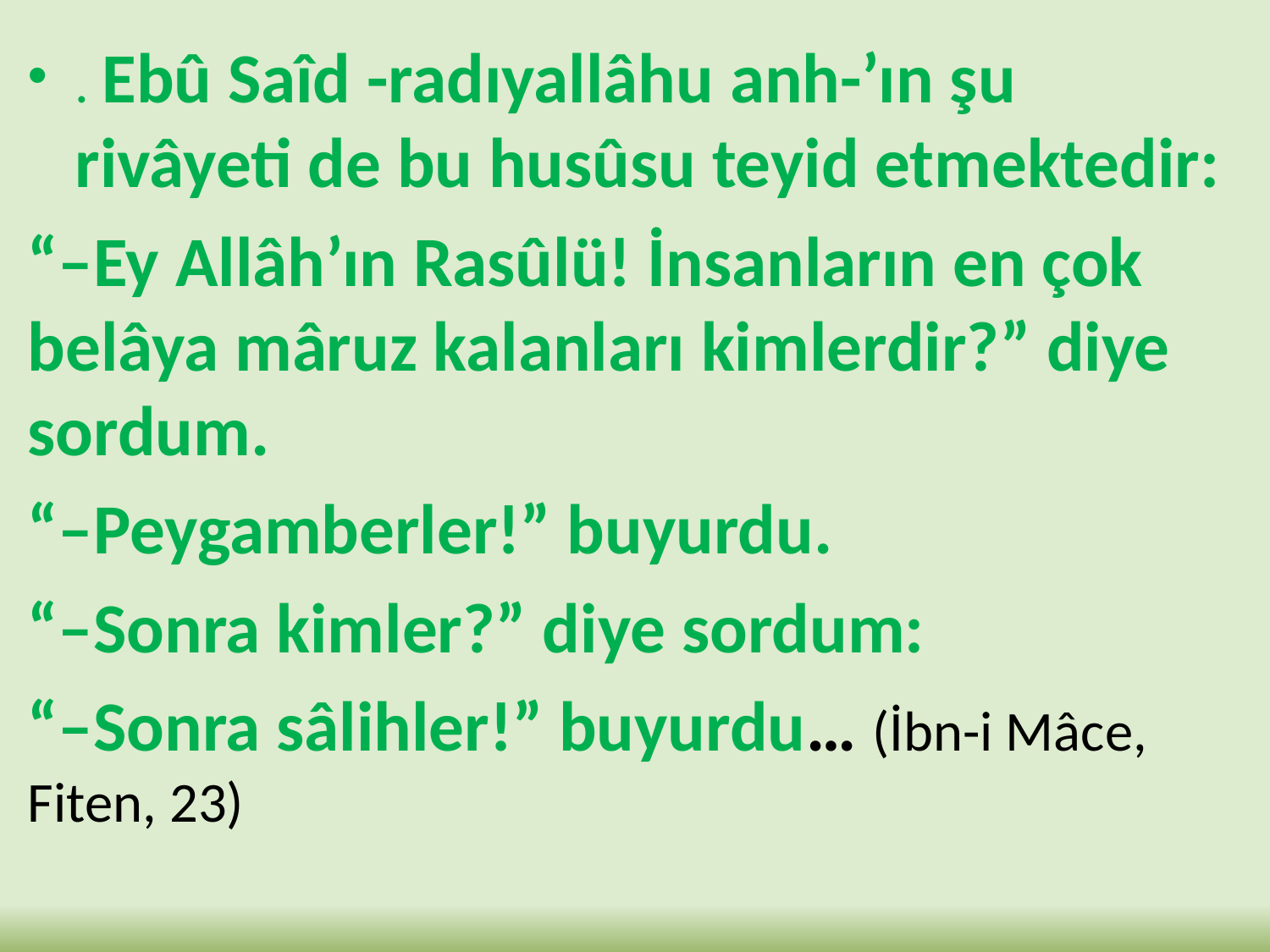

. Ebû Saîd -radıyallâhu anh-’ın şu rivâyeti de bu husûsu teyid etmektedir:
“–Ey Allâh’ın Rasûlü! İnsanların en çok belâya mâruz kalanları kimlerdir?” diye sordum.
“–Peygamberler!” buyurdu.
“–Sonra kimler?” diye sordum:
“–Sonra sâlihler!” buyurdu… (İbn-i Mâce, Fiten, 23)